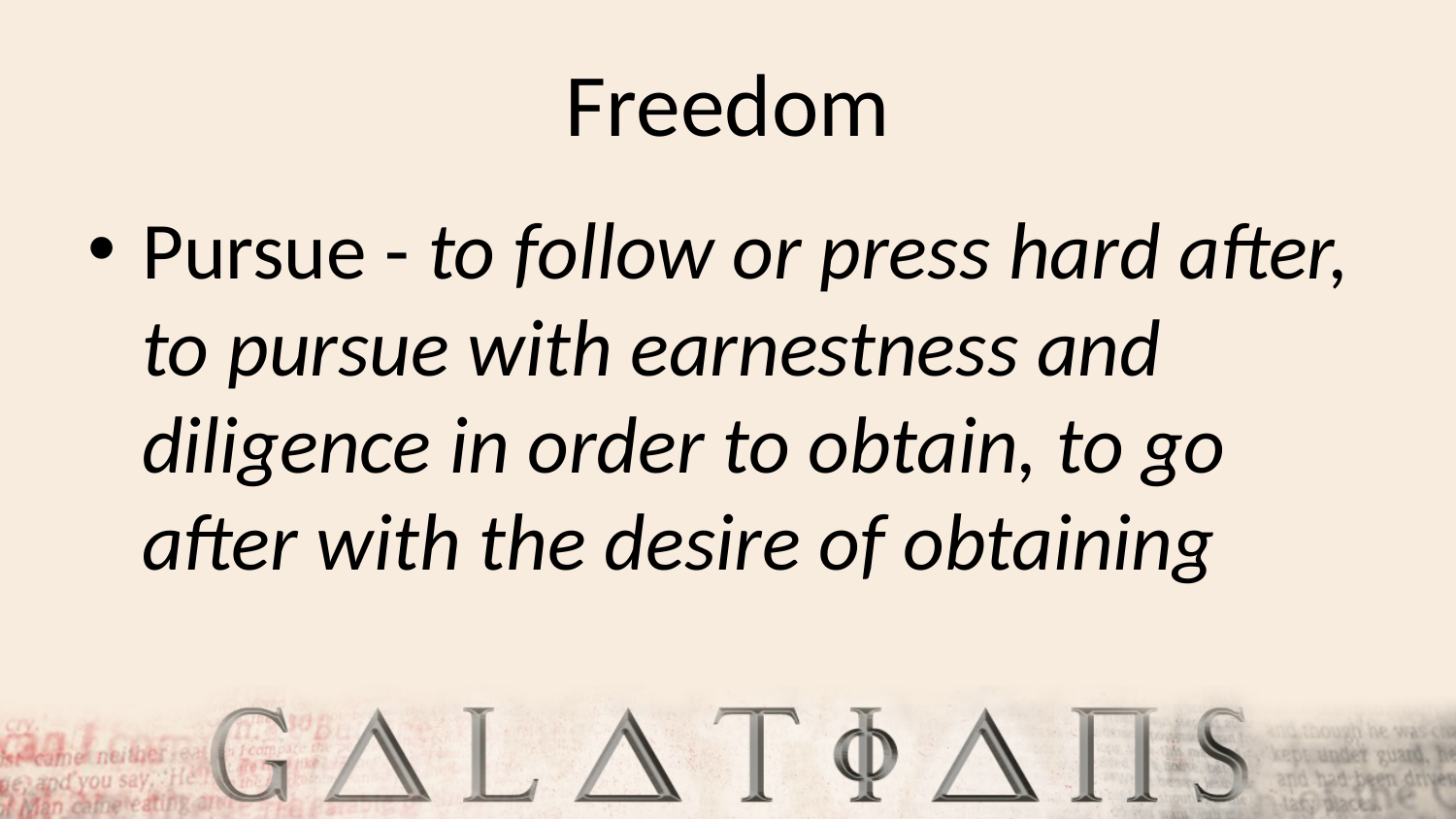

# Freedom
Pursue - to follow or press hard after, to pursue with earnestness and diligence in order to obtain, to go after with the desire of obtaining